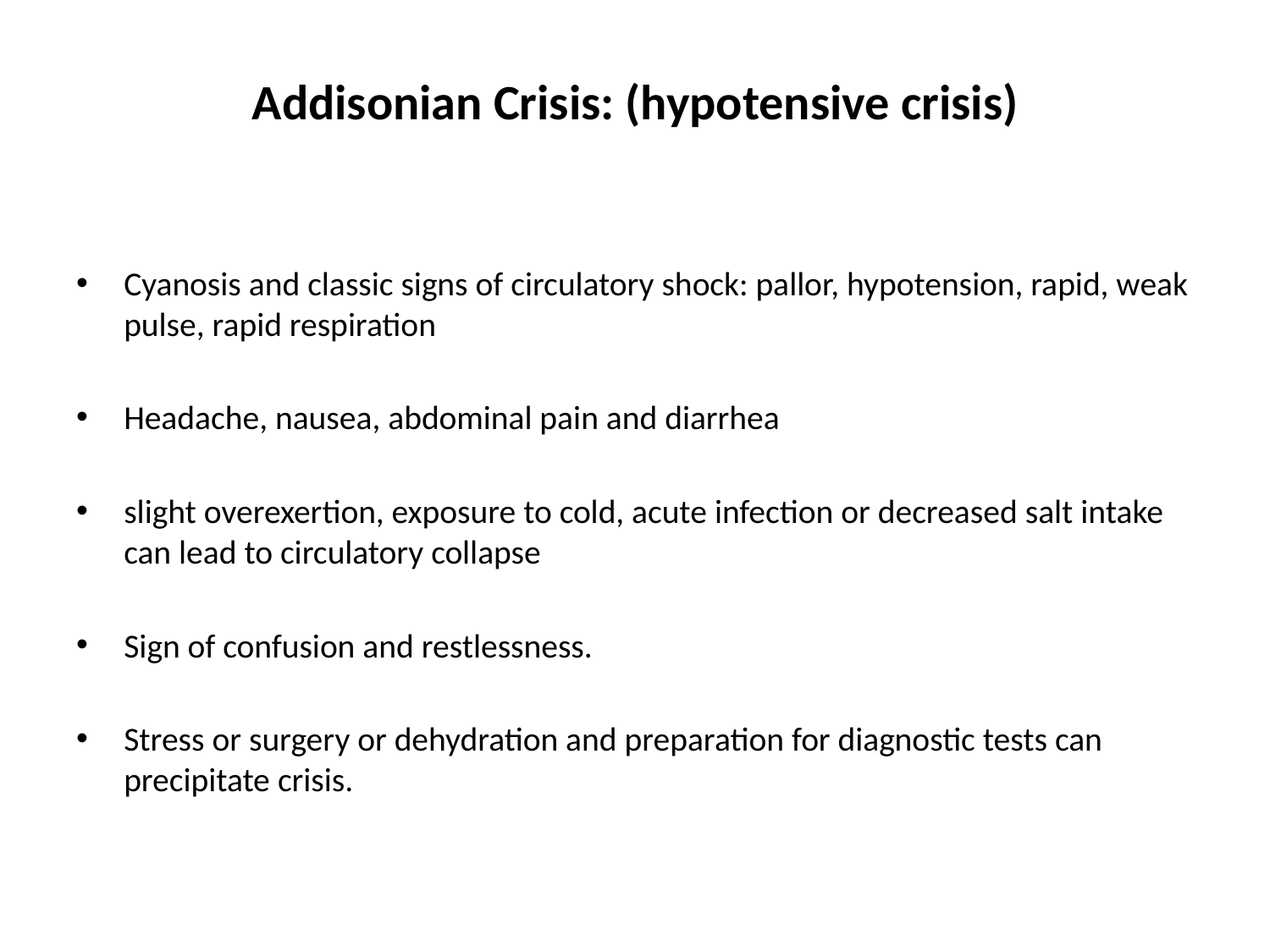

# Addisonian Crisis: (hypotensive crisis)
Cyanosis and classic signs of circulatory shock: pallor, hypotension, rapid, weak pulse, rapid respiration

Headache, nausea, abdominal pain and diarrhea

slight overexertion, exposure to cold, acute infection or decreased salt intake can lead to circulatory collapse

Sign of confusion and restlessness.

Stress or surgery or dehydration and preparation for diagnostic tests can precipitate crisis.